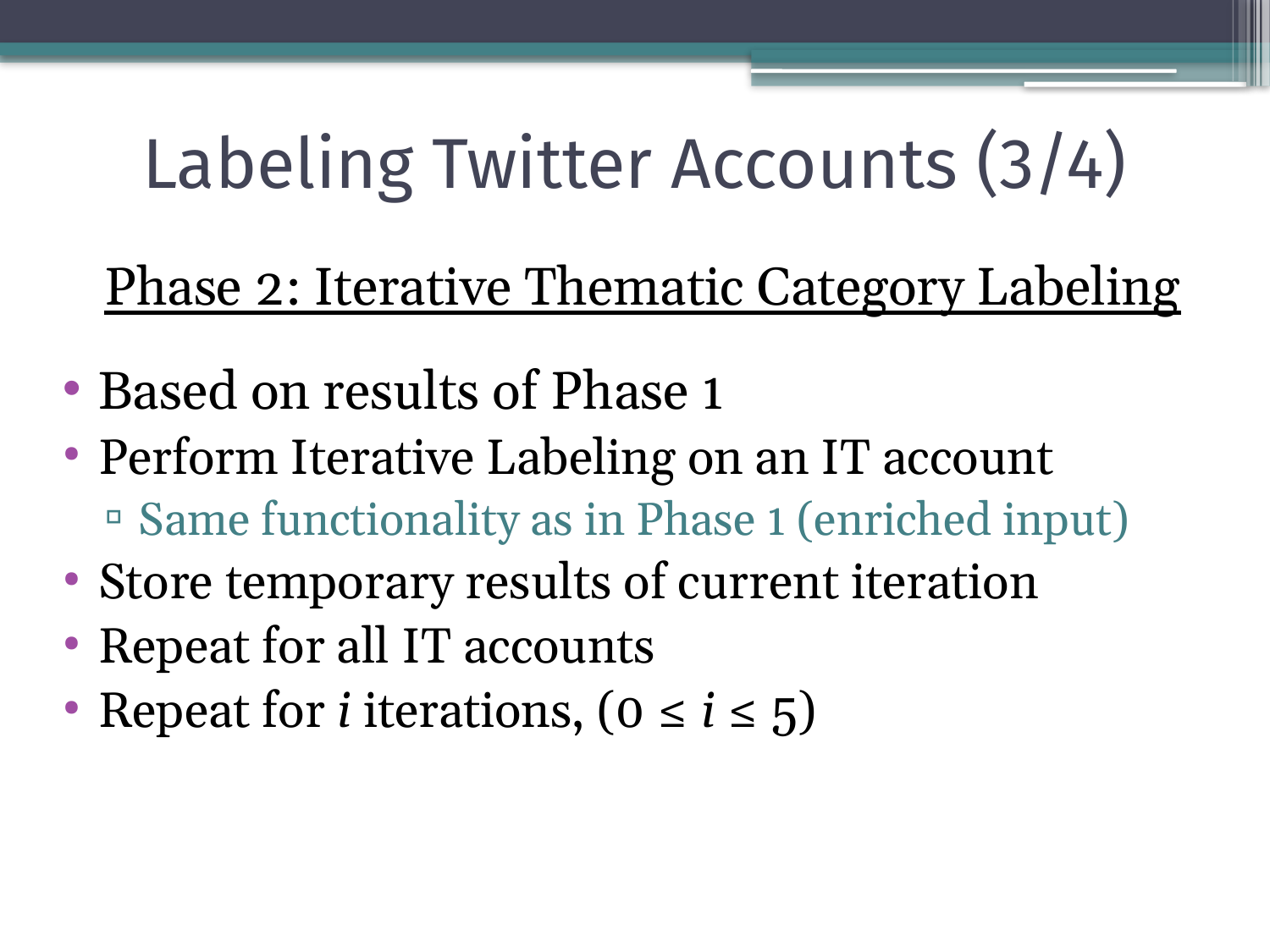

# Labeling Twitter Accounts (3/4)
Phase 2: Iterative Thematic Category Labeling

Based on results of Phase 1
Perform Iterative Labeling on an IT account
Same functionality as in Phase 1 (enriched input)
Store temporary results of current iteration
Repeat for all IT accounts
Repeat for i iterations, (0 ≤ i ≤ 5)